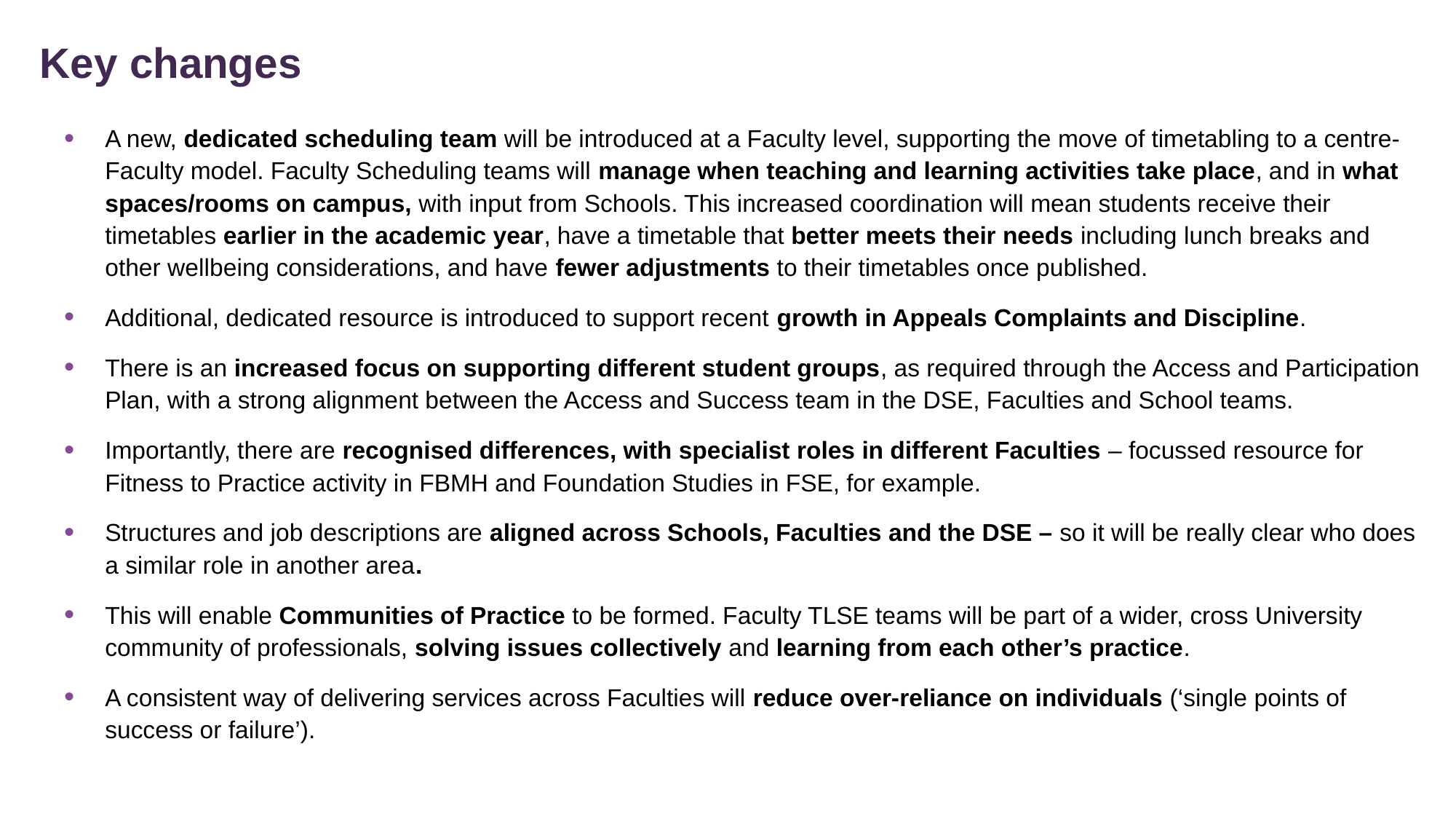

# Key changes
A new, dedicated scheduling team will be introduced at a Faculty level, supporting the move of timetabling to a centre-Faculty model. Faculty Scheduling teams will manage when teaching and learning activities take place, and in what spaces/rooms on campus, with input from Schools. This increased coordination will mean students receive their timetables earlier in the academic year, have a timetable that better meets their needs including lunch breaks and other wellbeing considerations, and have fewer adjustments to their timetables once published.
Additional, dedicated resource is introduced to support recent growth in Appeals Complaints and Discipline.
There is an increased focus on supporting different student groups, as required through the Access and Participation Plan, with a strong alignment between the Access and Success team in the DSE, Faculties and School teams.
Importantly, there are recognised differences, with specialist roles in different Faculties – focussed resource for Fitness to Practice activity in FBMH and Foundation Studies in FSE, for example.
Structures and job descriptions are aligned across Schools, Faculties and the DSE – so it will be really clear who does a similar role in another area.
This will enable Communities of Practice to be formed. Faculty TLSE teams will be part of a wider, cross University community of professionals, solving issues collectively and learning from each other’s practice.
A consistent way of delivering services across Faculties will reduce over-reliance on individuals (‘single points of success or failure’).